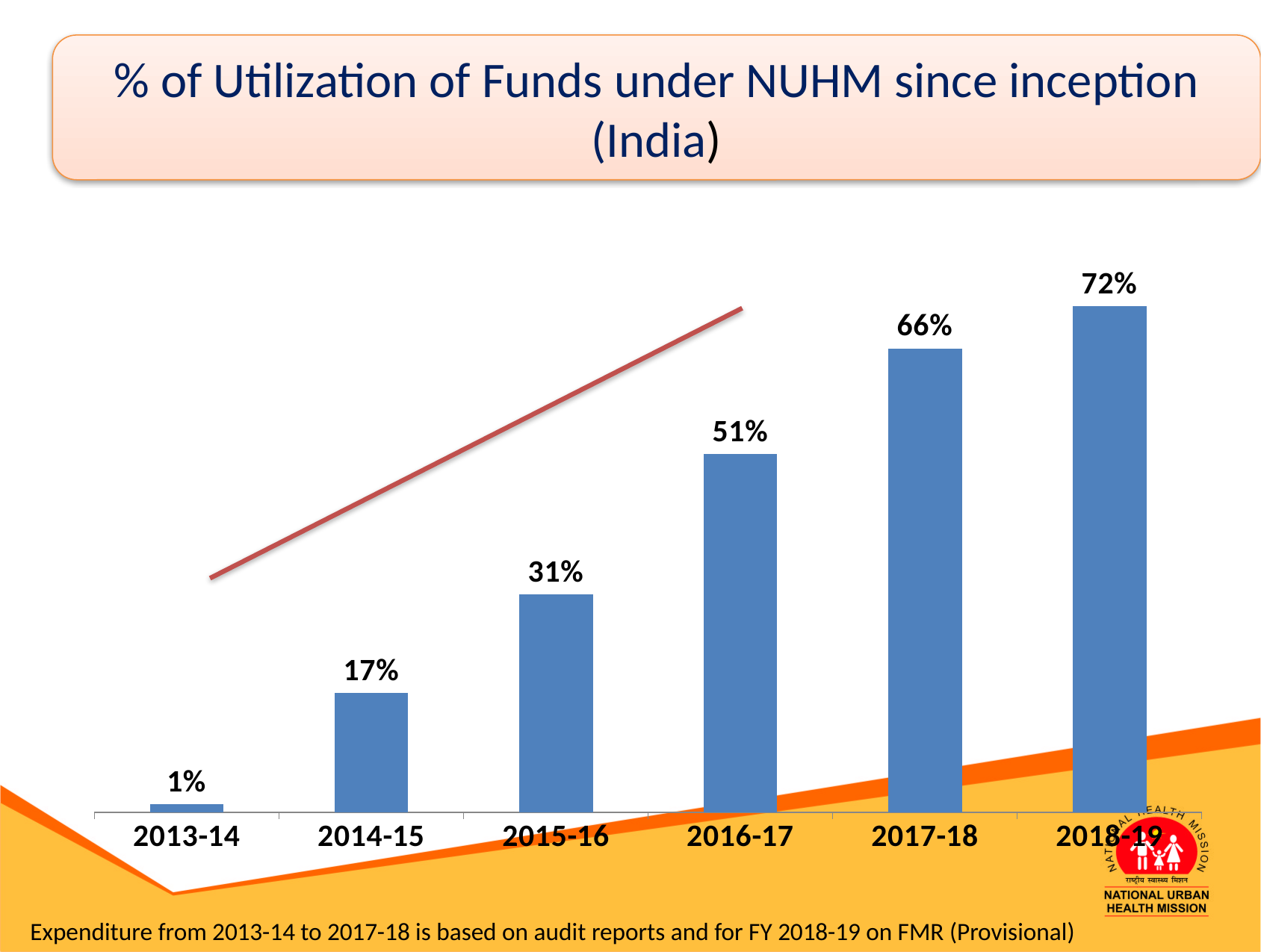

% of Utilization of Funds under NUHM since inception (India)

[unsupported chart]

Expenditure from 2013-14 to 2017-18 is based on audit reports and for FY 2018-19 on FMR (Provisional)